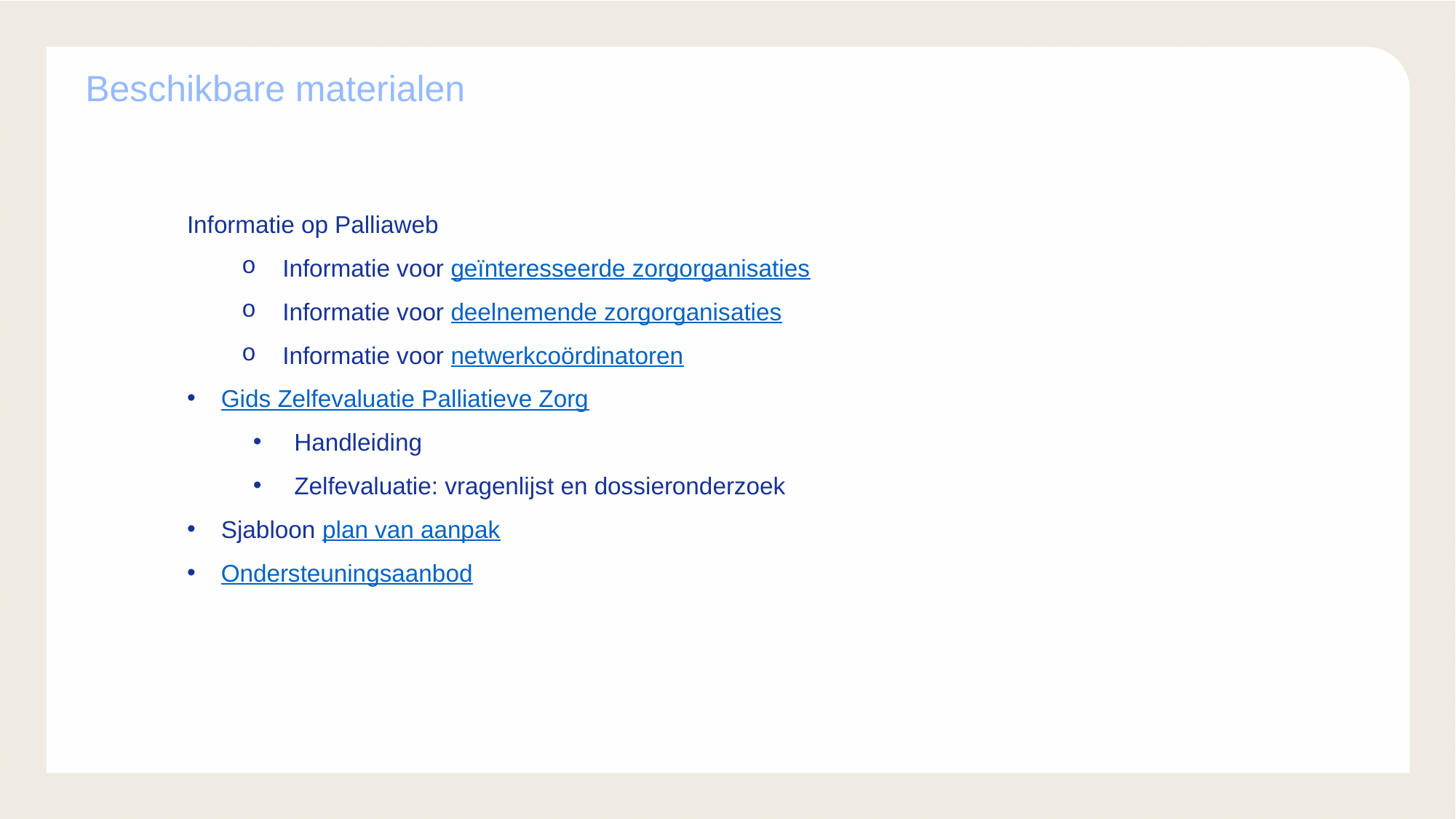

Beschikbare materialen

Informatie op Palliaweb
Informatie voor geïnteresseerde zorgorganisaties
Informatie voor deelnemende zorgorganisaties
Informatie voor netwerkcoördinatoren
Gids Zelfevaluatie Palliatieve Zorg
Handleiding
Zelfevaluatie: vragenlijst en dossieronderzoek
Sjabloon plan van aanpak
Ondersteuningsaanbod